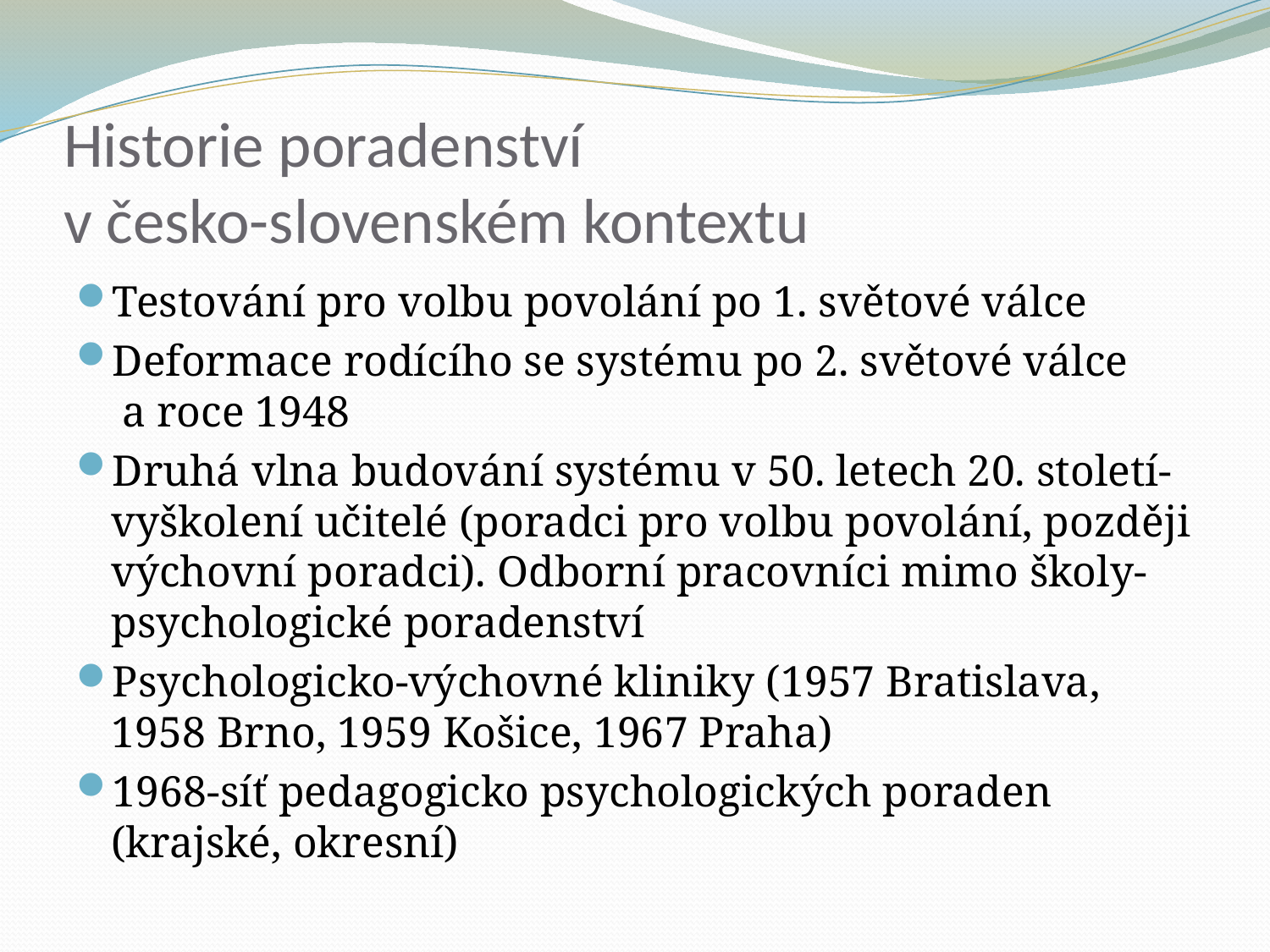

# Historie poradenství v česko-slovenském kontextu
Testování pro volbu povolání po 1. světové válce
Deformace rodícího se systému po 2. světové válce       a roce 1948
Druhá vlna budování systému v 50. letech 20. století-vyškolení učitelé (poradci pro volbu povolání, později výchovní poradci). Odborní pracovníci mimo školy-psychologické poradenství
Psychologicko-výchovné kliniky (1957 Bratislava,     1958 Brno, 1959 Košice, 1967 Praha)
1968-síť pedagogicko psychologických poraden (krajské, okresní)